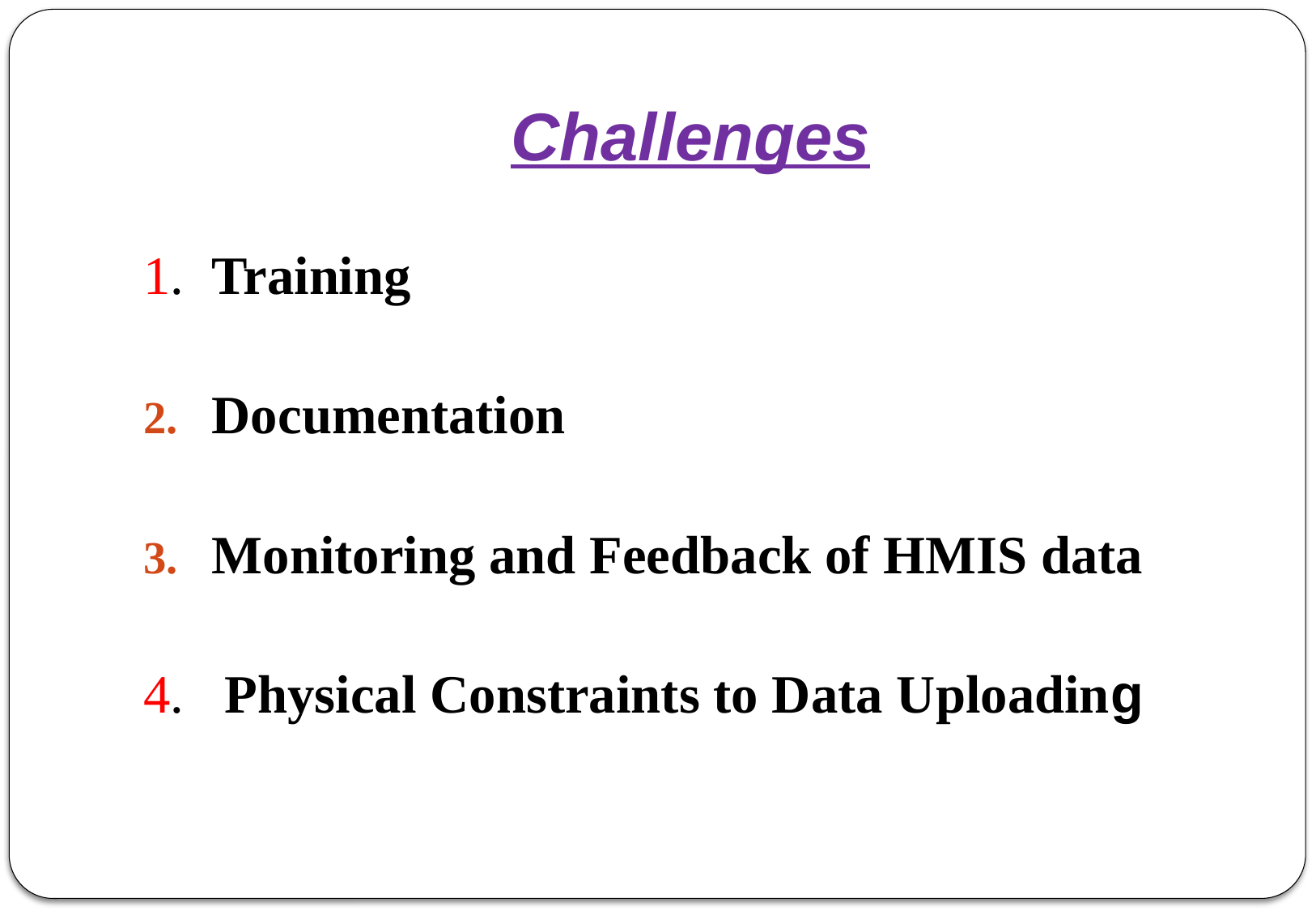

# Challenges

1.  Training
Documentation
Monitoring and Feedback of HMIS data
4.   Physical Constraints to Data Uploading